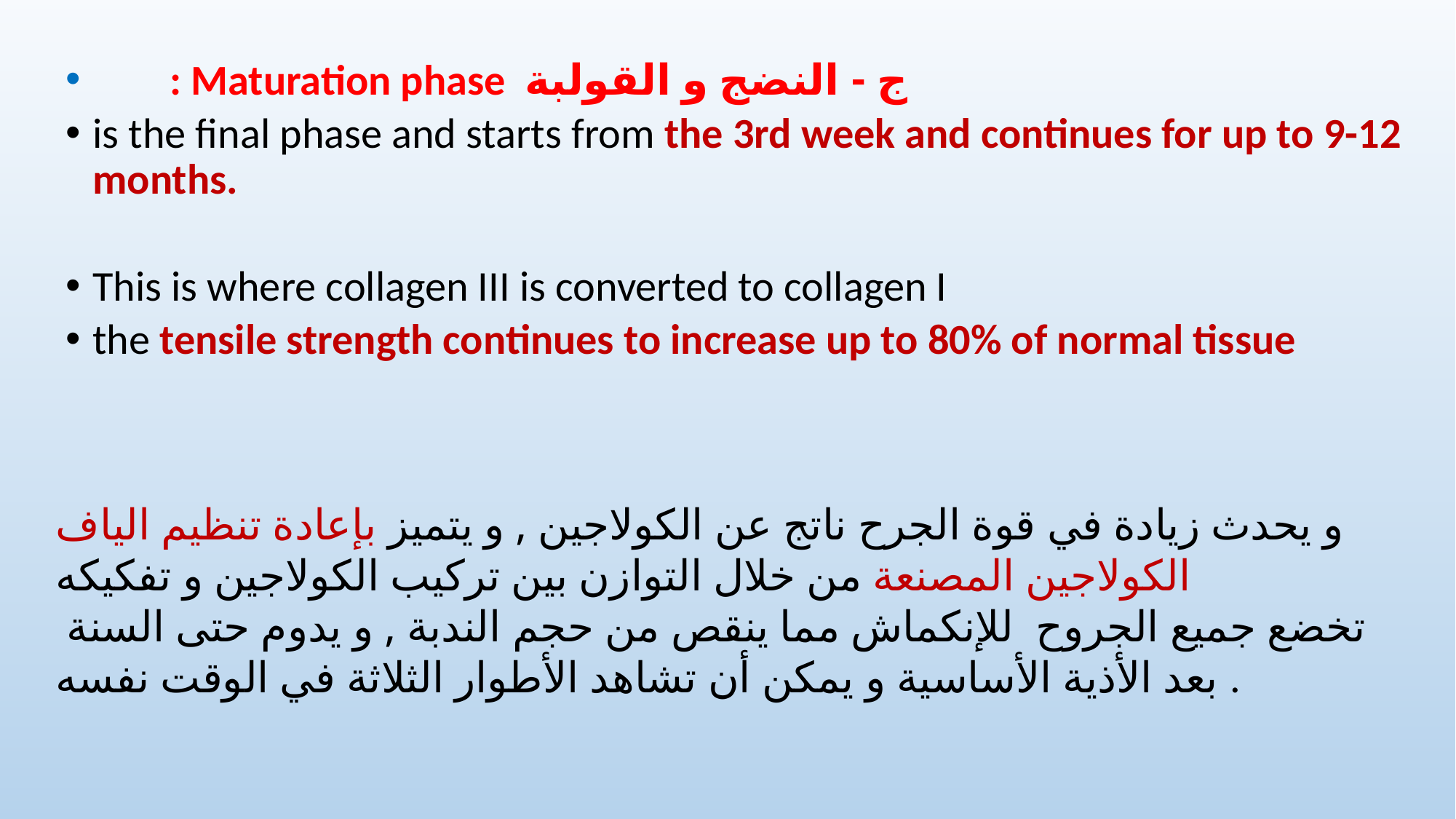

: Maturation phase  ج - النضج و القولبة
is the final phase and starts from the 3rd week and continues for up to 9-12 months.

This is where collagen III is converted to collagen I
the tensile strength continues to increase up to 80% of normal tissue

و يحدث زيادة في قوة الجرح ناتج عن الكولاجين , و يتميز بإعادة تنظيم الياف الكولاجين المصنعة من خلال التوازن بين تركيب الكولاجين و تفكيكه
 تخضع جميع الجروح  للإنكماش مما ينقص من حجم الندبة , و يدوم حتى السنة بعد الأذية الأساسية و يمكن أن تشاهد الأطوار الثلاثة في الوقت نفسه .